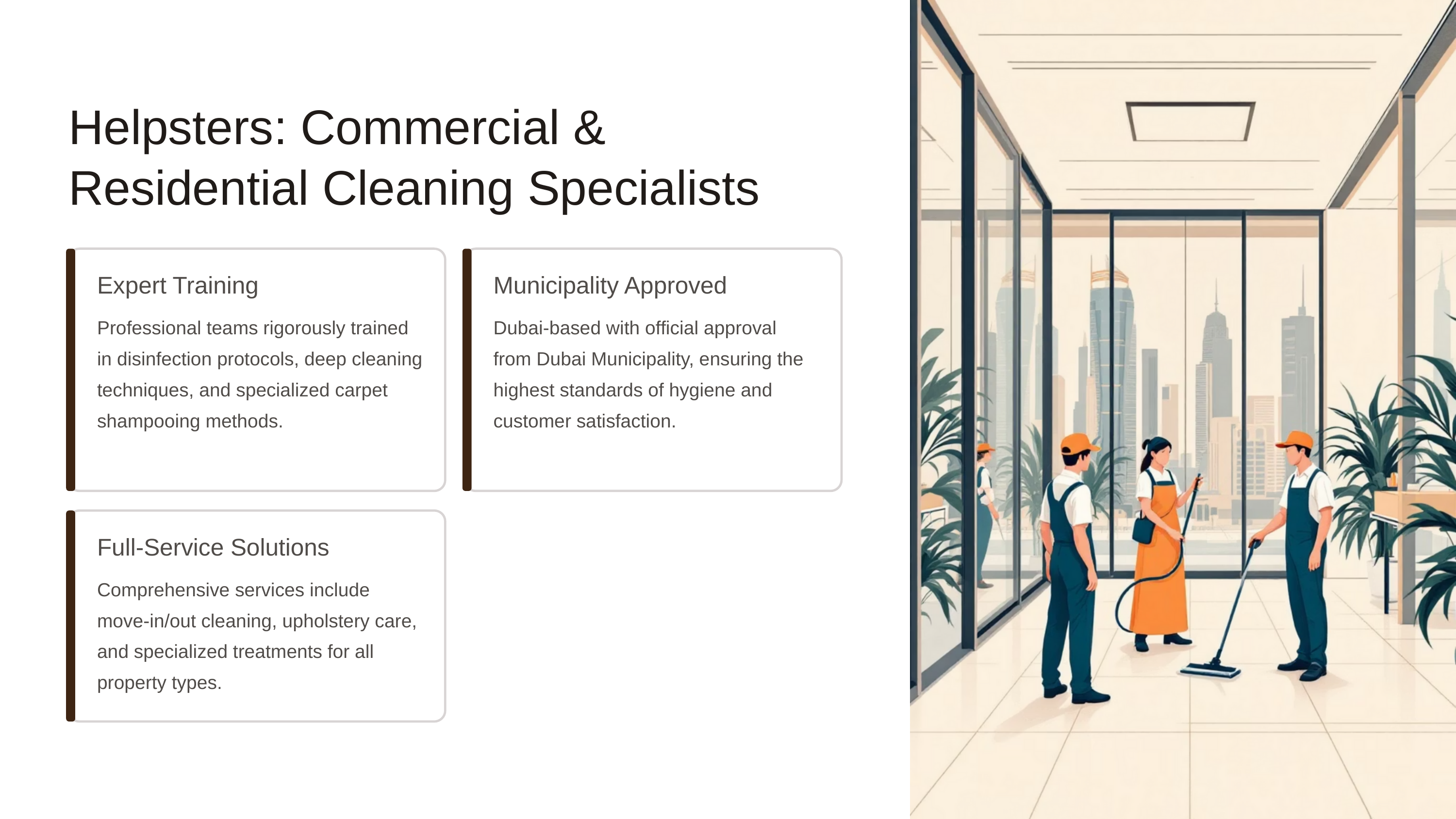

Helpsters: Commercial & Residential Cleaning Specialists

Expert Training
Municipality Approved
Professional teams rigorously trained in disinfection protocols, deep cleaning techniques, and specialized carpet shampooing methods.
Dubai-based with official approval from Dubai Municipality, ensuring the highest standards of hygiene and customer satisfaction.

Full-Service Solutions
Comprehensive services include move-in/out cleaning, upholstery care, and specialized treatments for all property types.